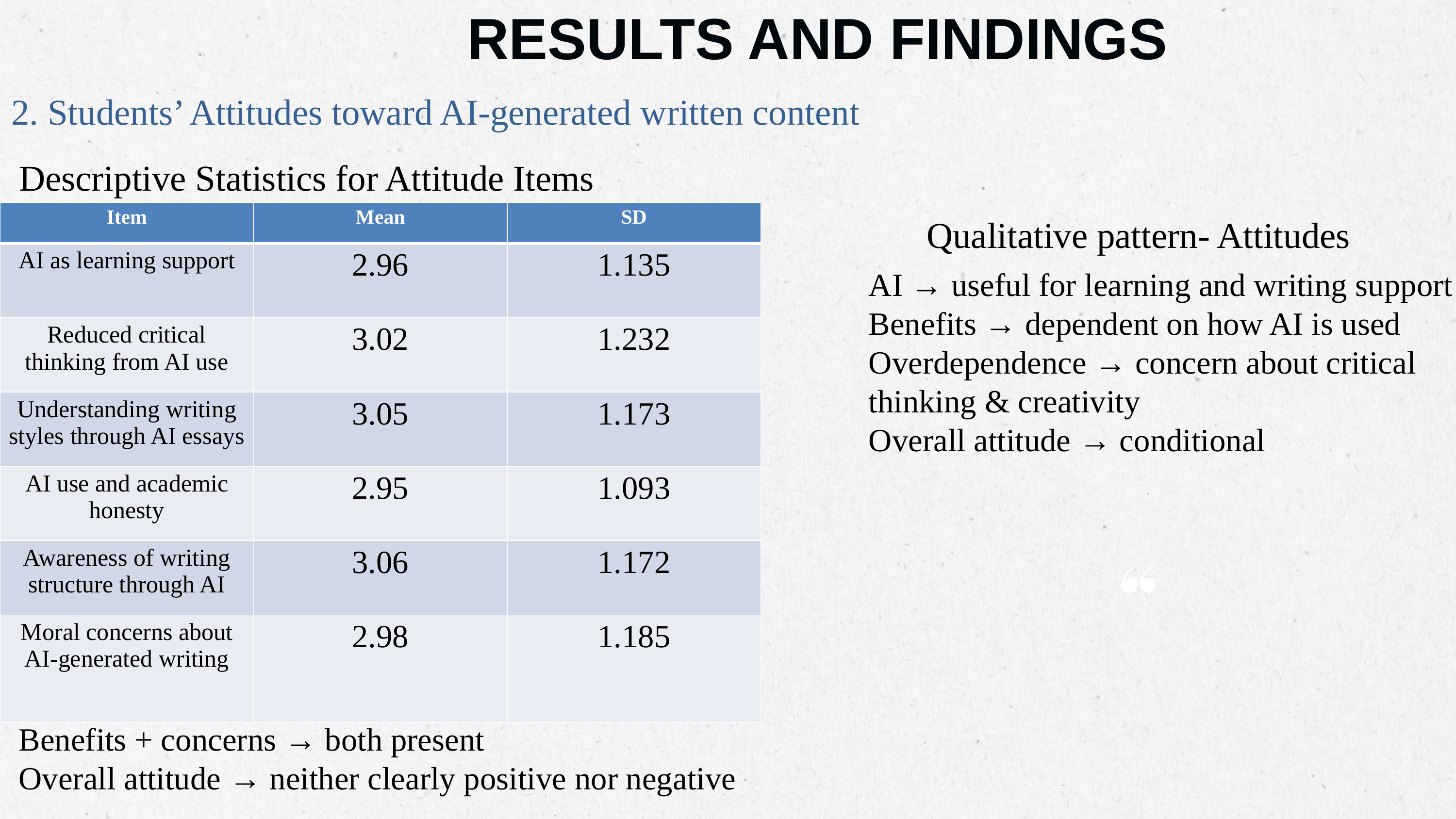

RESULTS AND FINDINGS
2. Students’ Attitudes toward AI-generated written content
Descriptive Statistics for Attitude Items
| Item | Mean | SD |
| --- | --- | --- |
| AI as learning support | 2.96 | 1.135 |
| Reduced critical thinking from AI use | 3.02 | 1.232 |
| Understanding writing styles through AI essays | 3.05 | 1.173 |
| AI use and academic honesty | 2.95 | 1.093 |
| Awareness of writing structure through AI | 3.06 | 1.172 |
| Moral concerns about AI-generated writing | 2.98 | 1.185 |
Qualitative pattern- Attitudes
AI → useful for learning and writing support
Benefits → dependent on how AI is used
Overdependence → concern about critical
thinking & creativity
Overall attitude → conditional

Benefits + concerns → both present
Overall attitude → neither clearly positive nor negative